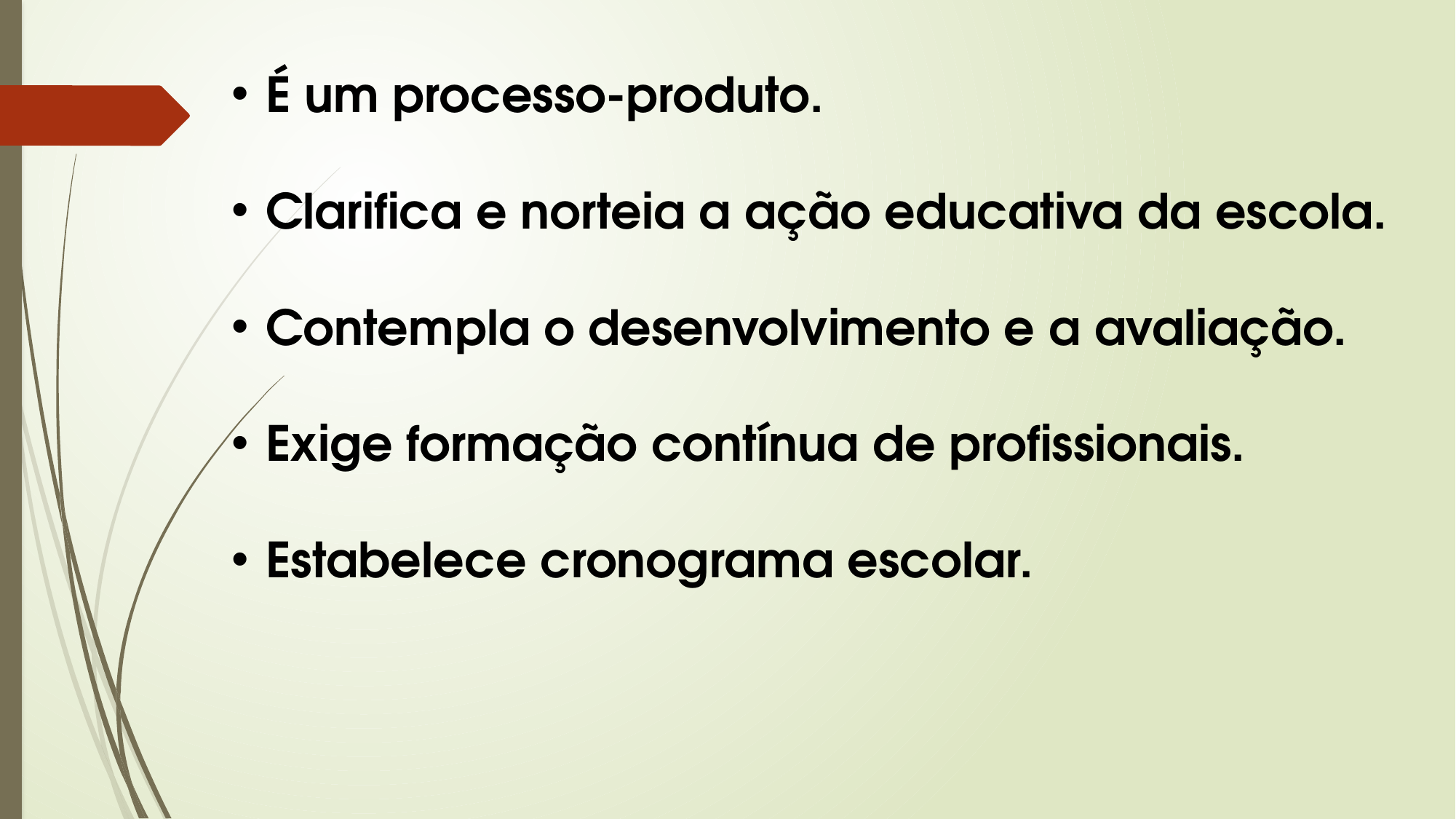

É um processo-produto.

Clarifica e norteia a ação educativa da escola.

Contempla o desenvolvimento e a avaliação.

Exige formação contínua de profissionais.

Estabelece cronograma escolar.